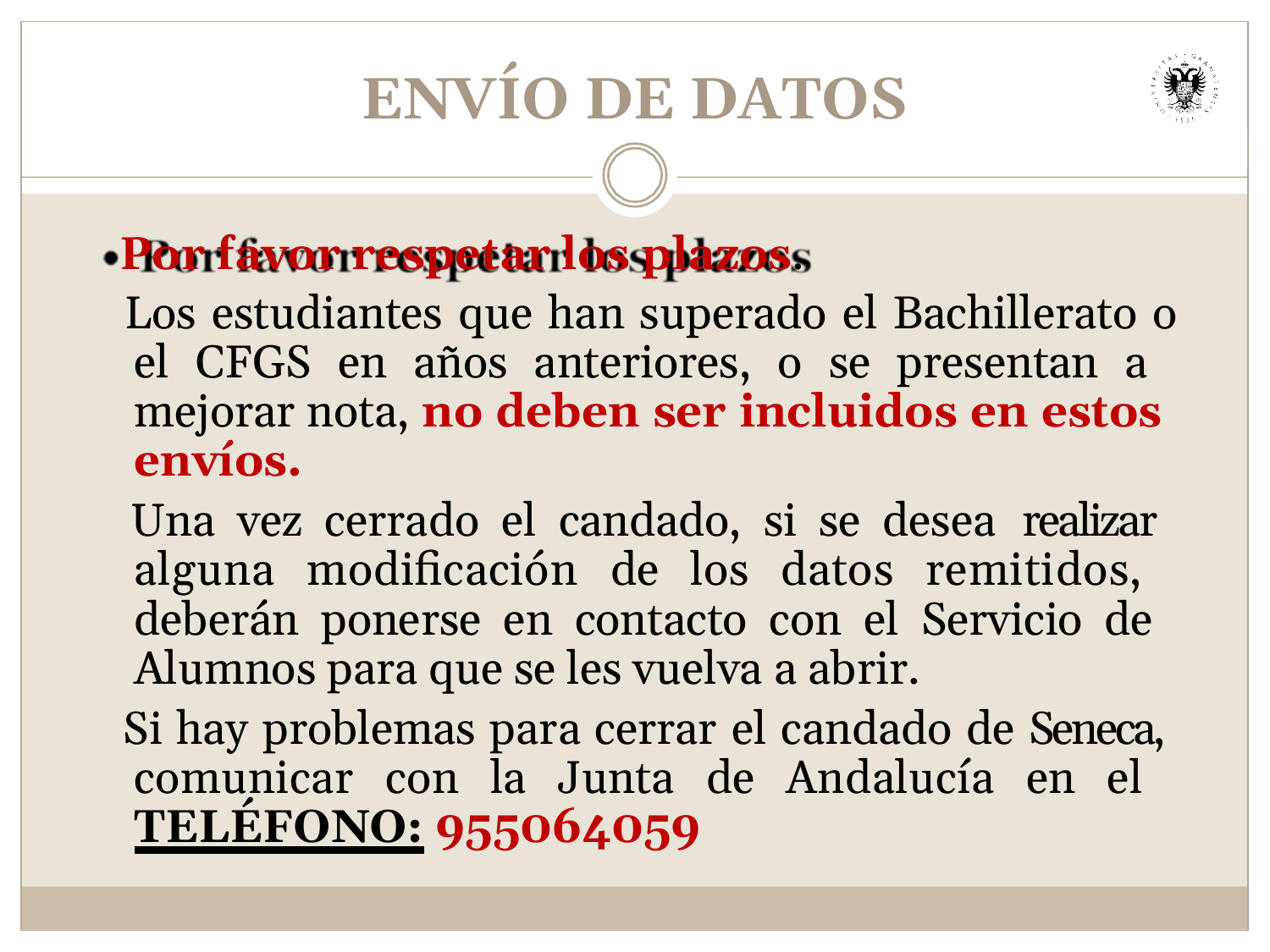

# ENVÍO DE DATOS
  Por favor respetar los plazos.
  Los estudiantes que han superado el Bachillerato o  el CFGS en años anteriores, o se presentan a  mejorar nota, no deben ser incluidos en estos  envíos.
  Una vez cerrado el candado, si se desea realizar  alguna modificación de los datos remitidos,  deberán ponerse en contacto con el Servicio de  Alumnos para que se les vuelva a abrir.
  Si hay problemas para cerrar el candado de Seneca,  comunicar con la Junta de Andalucía en el  TELÉFONO: 955064059